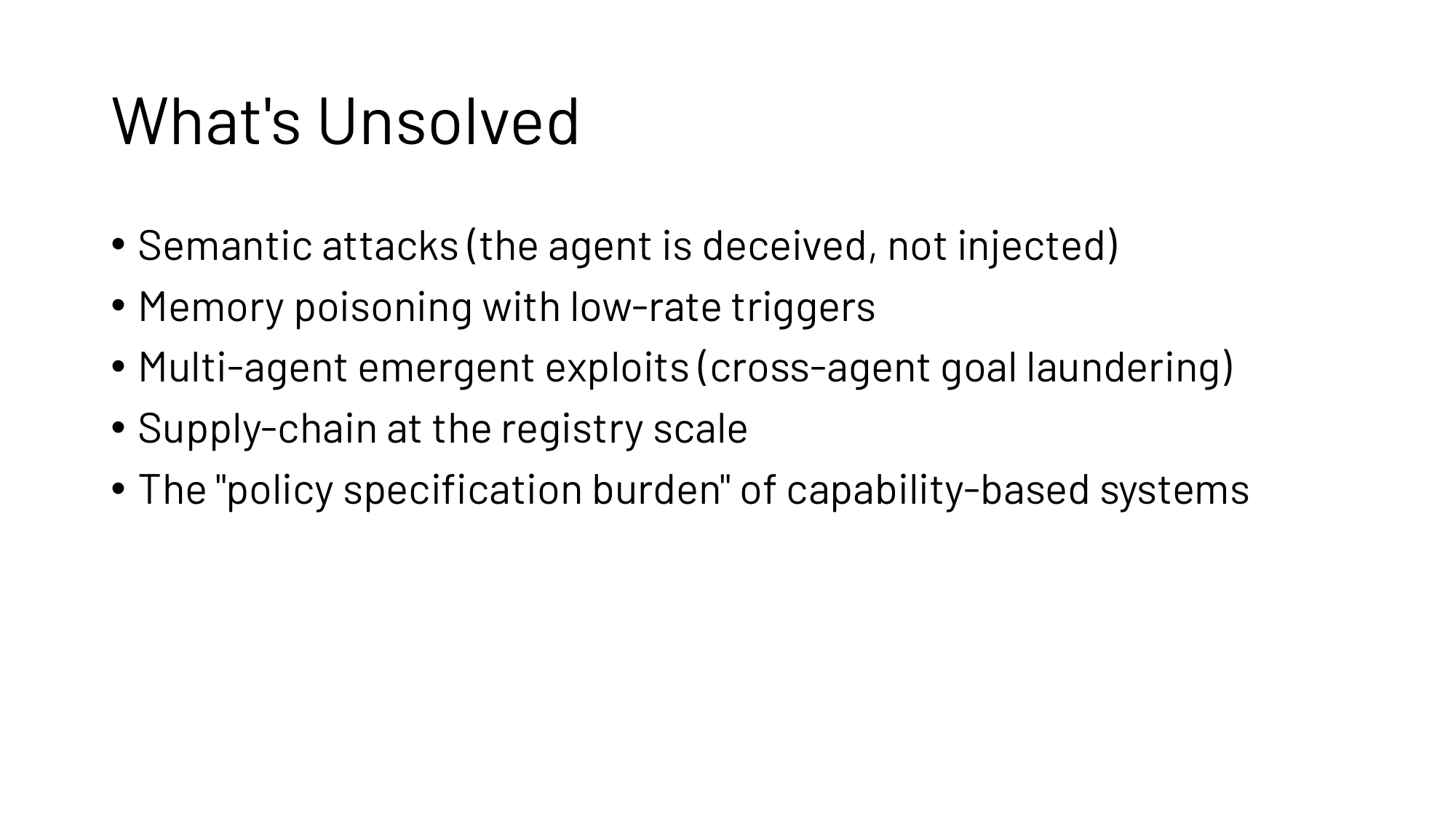

# What's Unsolved
Semantic attacks (the agent is deceived, not injected)
Memory poisoning with low-rate triggers
Multi-agent emergent exploits (cross-agent goal laundering)
Supply-chain at the registry scale
The "policy specification burden" of capability-based systems